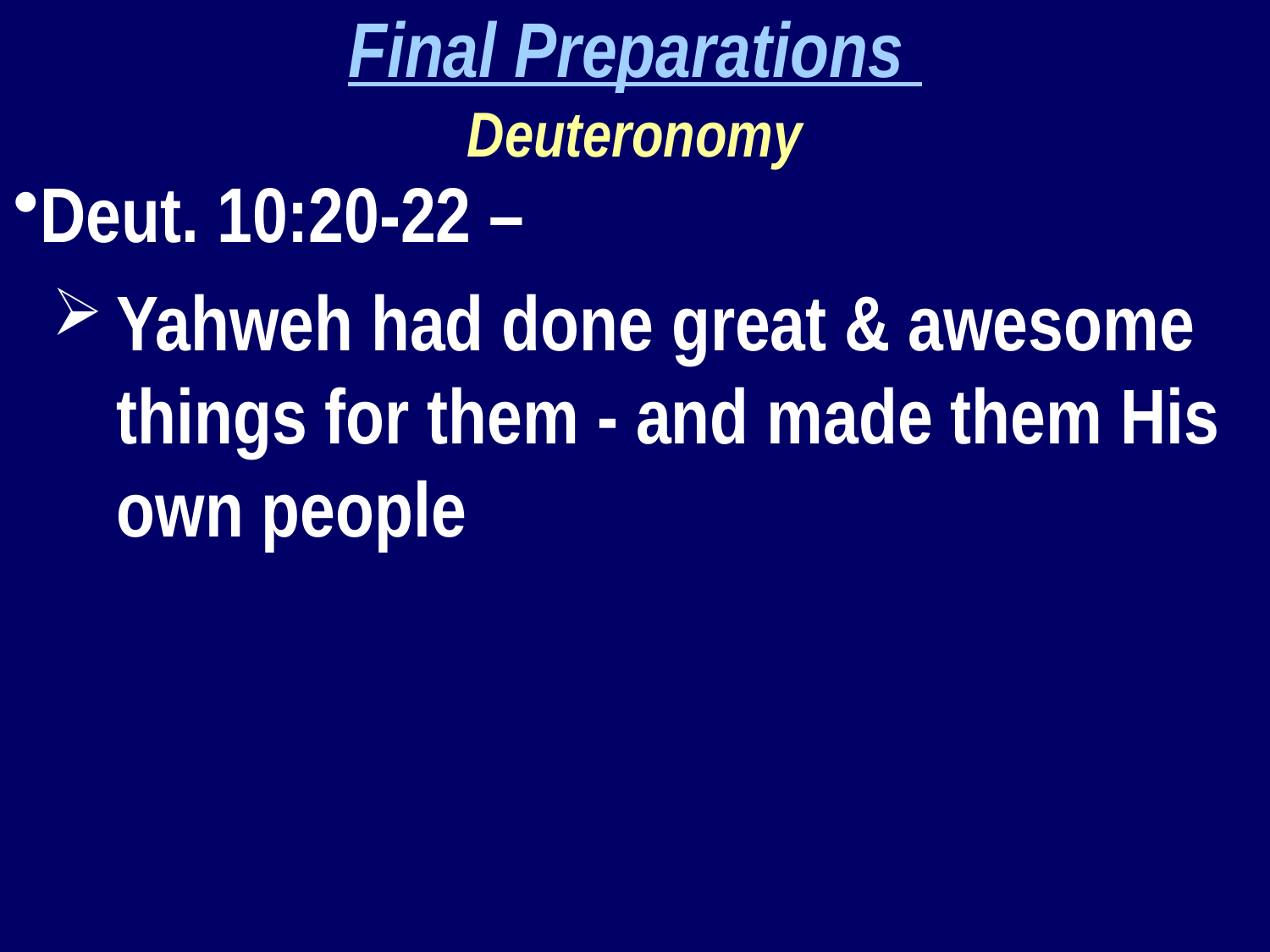

Final Preparations
Deuteronomy
Deut. 10:20-22 –
Yahweh had done great & awesome things for them - and made them His own people